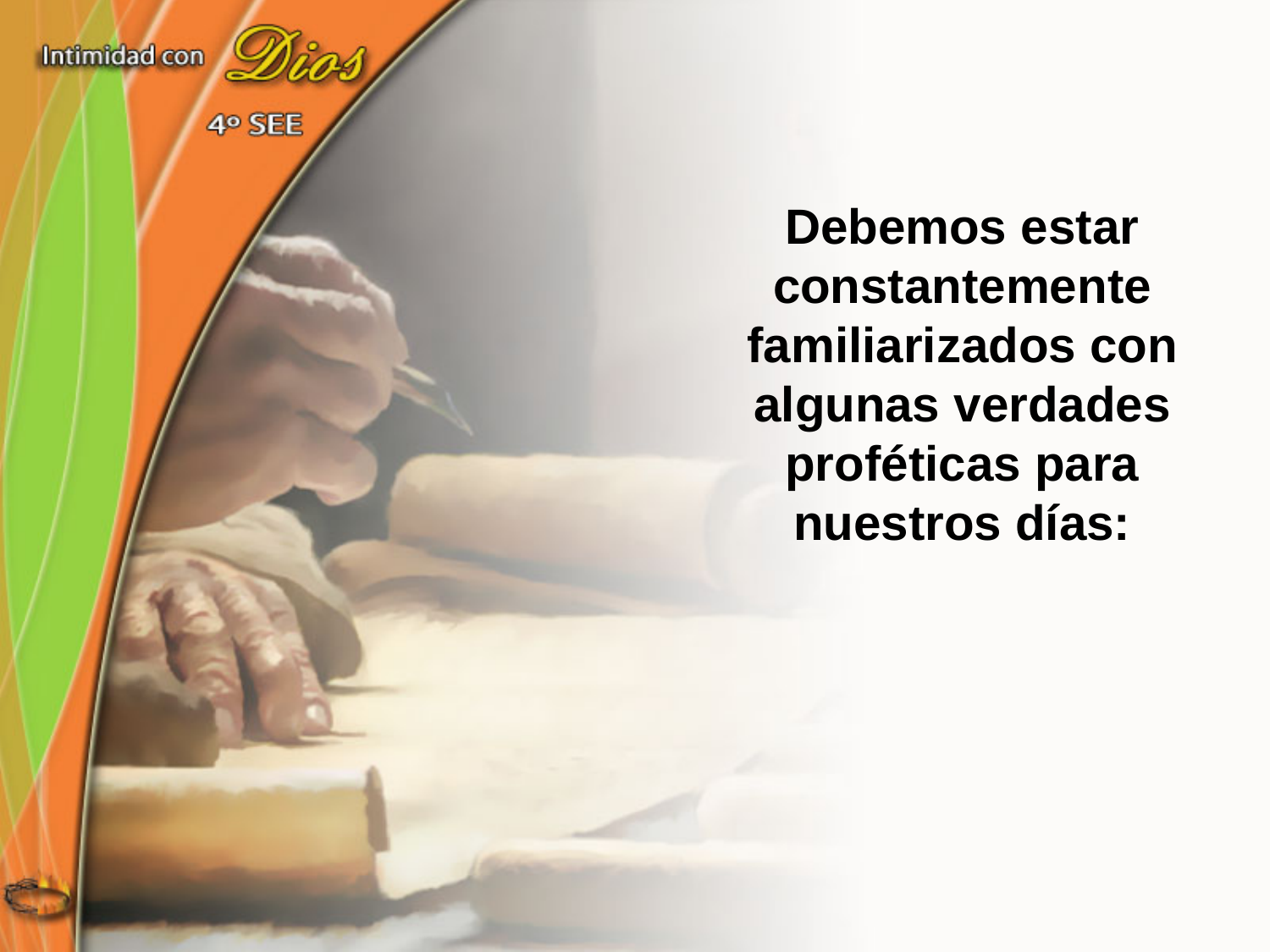

Debemos estar constantemente familiarizados con algunas verdades proféticas para nuestros días: